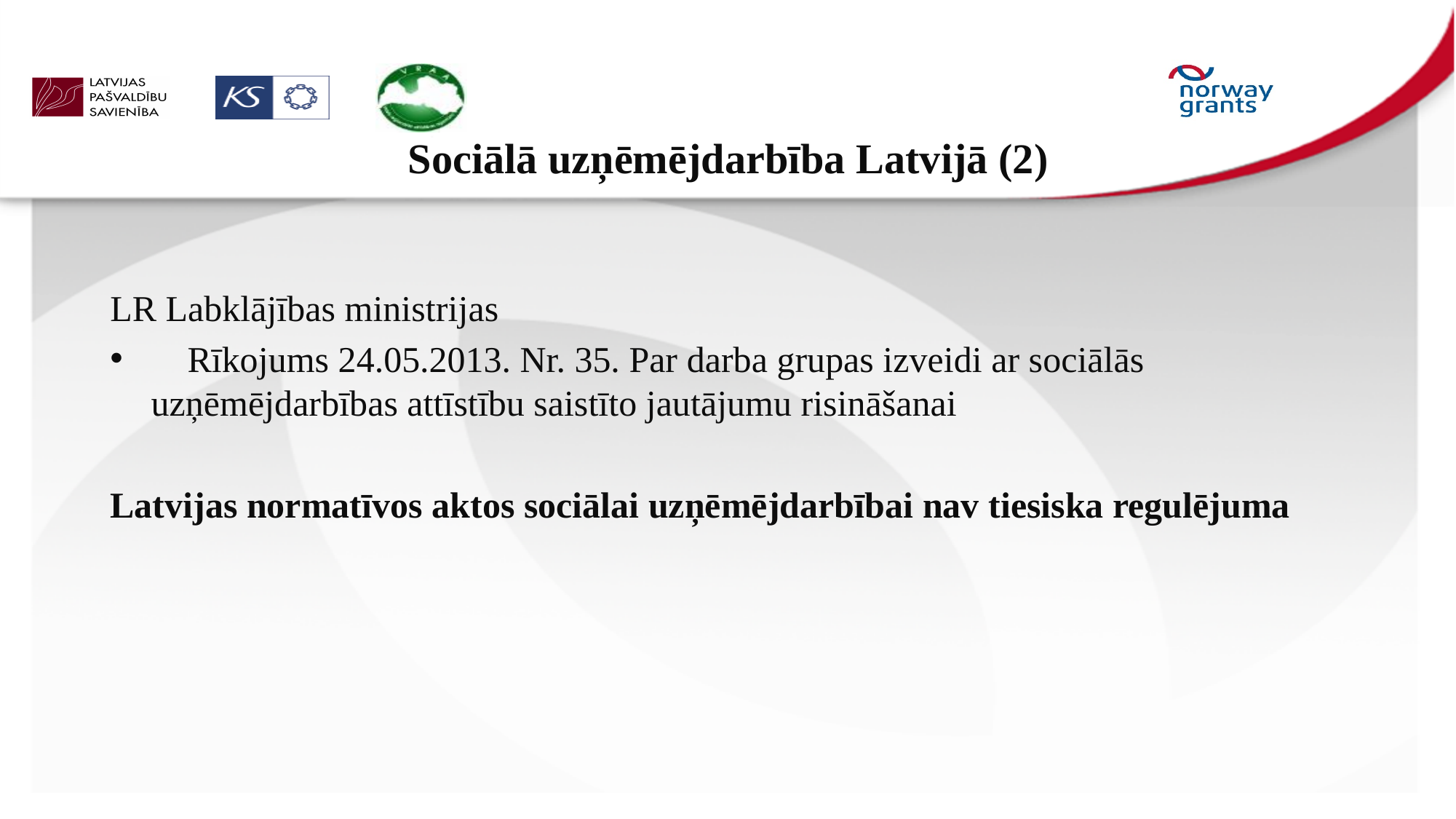

# Sociālā uzņēmējdarbība Latvijā (2)

LR Labklājības ministrijas
    Rīkojums 24.05.2013. Nr. 35. Par darba grupas izveidi ar sociālās uzņēmējdarbības attīstību saistīto jautājumu risināšanai

Latvijas normatīvos aktos sociālai uzņēmējdarbībai nav tiesiska regulējuma